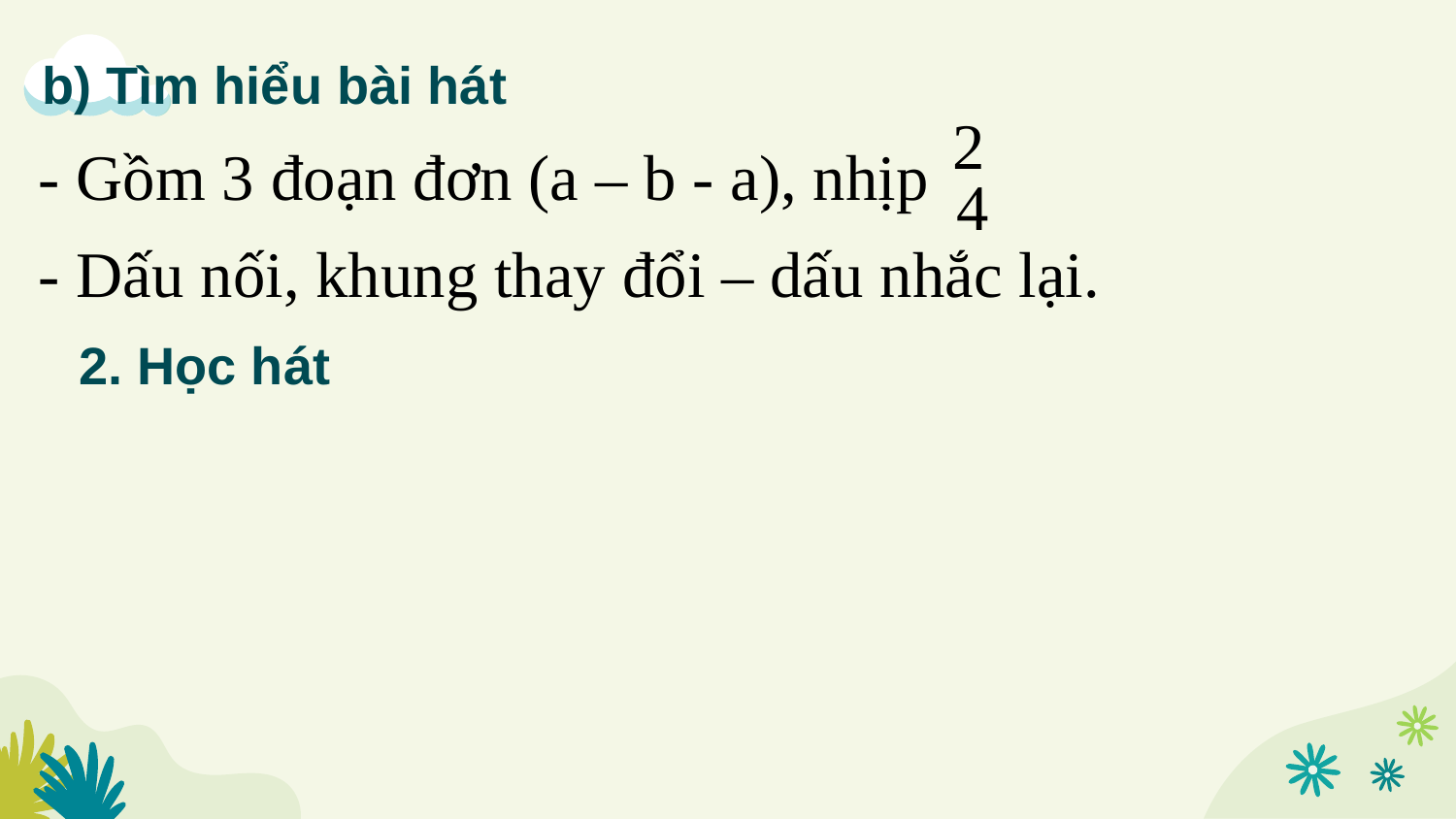

# b) Tìm hiểu bài hát
2
- Gồm 3 đoạn đơn (a – b - a), nhịp
4
- Dấu nối, khung thay đổi – dấu nhắc lại.
2. Học hát